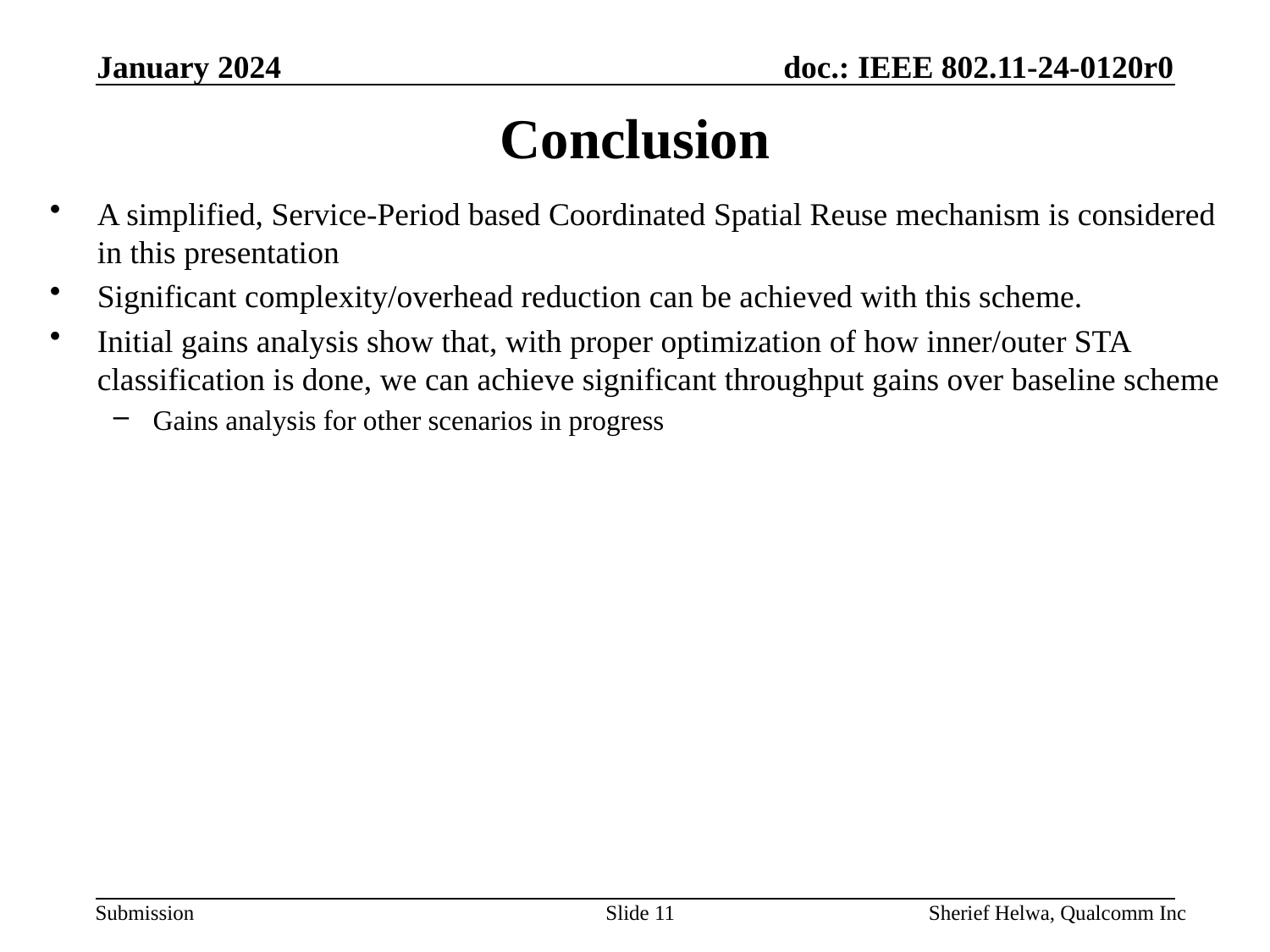

January 2024
# Conclusion
A simplified, Service-Period based Coordinated Spatial Reuse mechanism is considered in this presentation
Significant complexity/overhead reduction can be achieved with this scheme.
Initial gains analysis show that, with proper optimization of how inner/outer STA classification is done, we can achieve significant throughput gains over baseline scheme
Gains analysis for other scenarios in progress
Slide 11
Sherief Helwa, Qualcomm Inc